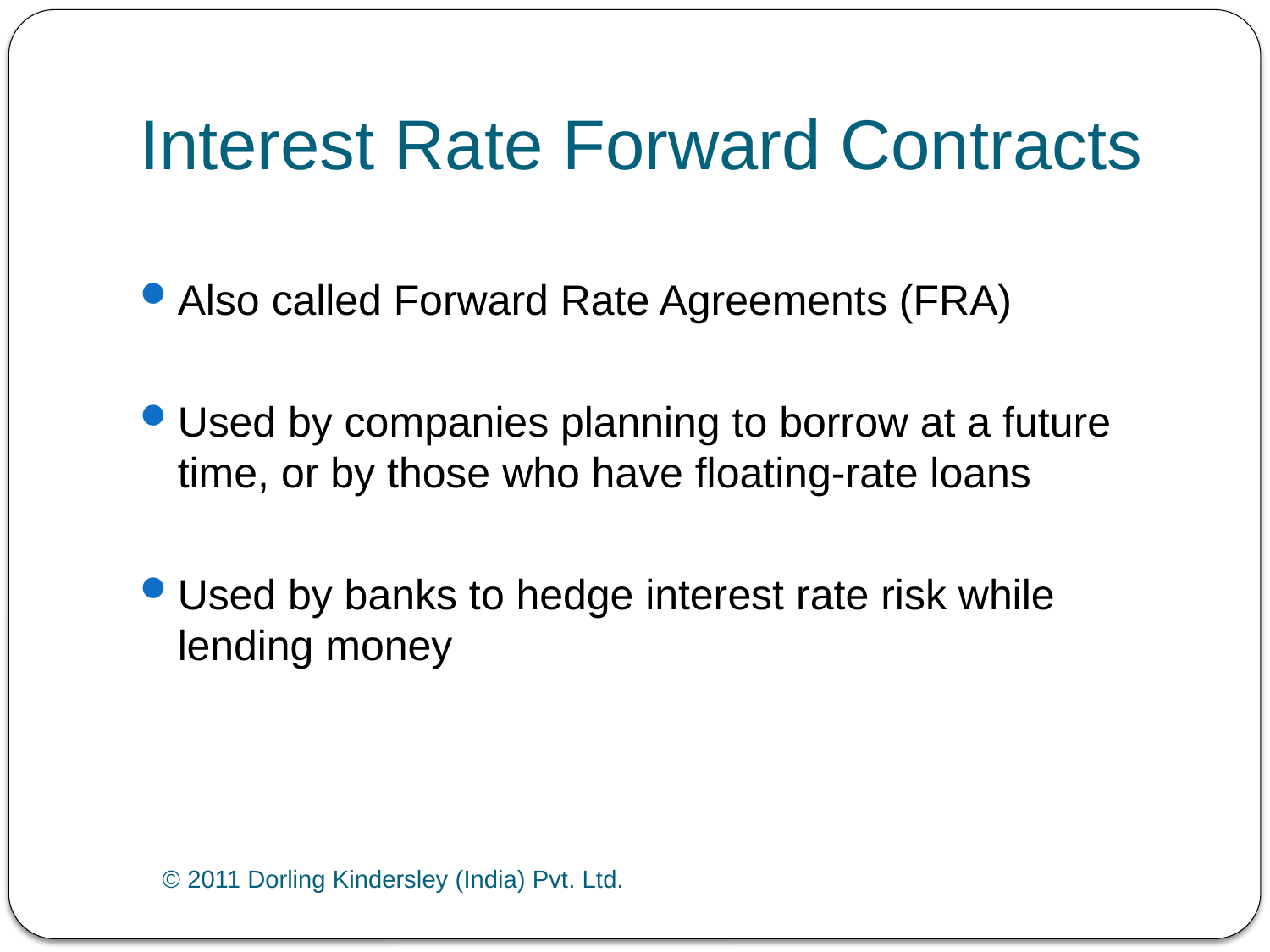

# Interest Rate Forward Contracts

Also called Forward Rate Agreements (FRA)

Used by companies planning to borrow at a future time, or by those who have floating-rate loans

Used by banks to hedge interest rate risk while lending money
© 2011 Dorling Kindersley (India) Pvt. Ltd.